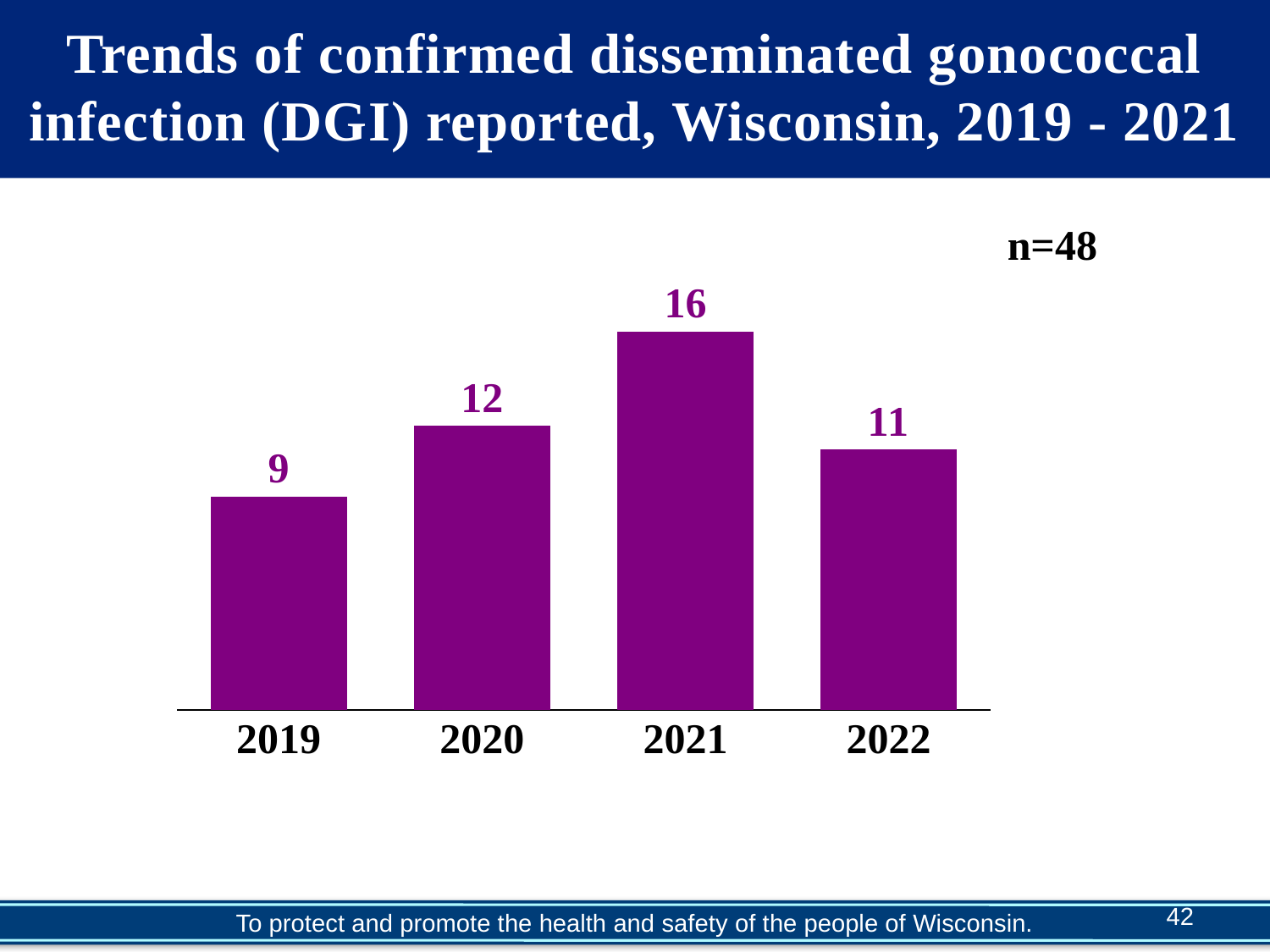

# Trends of confirmed disseminated gonococcal infection (DGI) reported, Wisconsin, 2019 - 2021
n=48

### Chart

| Category | Patients with DGI |
|---|---|
| 2019 | 9.0 |
| 2020 | 12.0 |
| 2021 | 16.0 |
| 2022 | 11.0 |
42